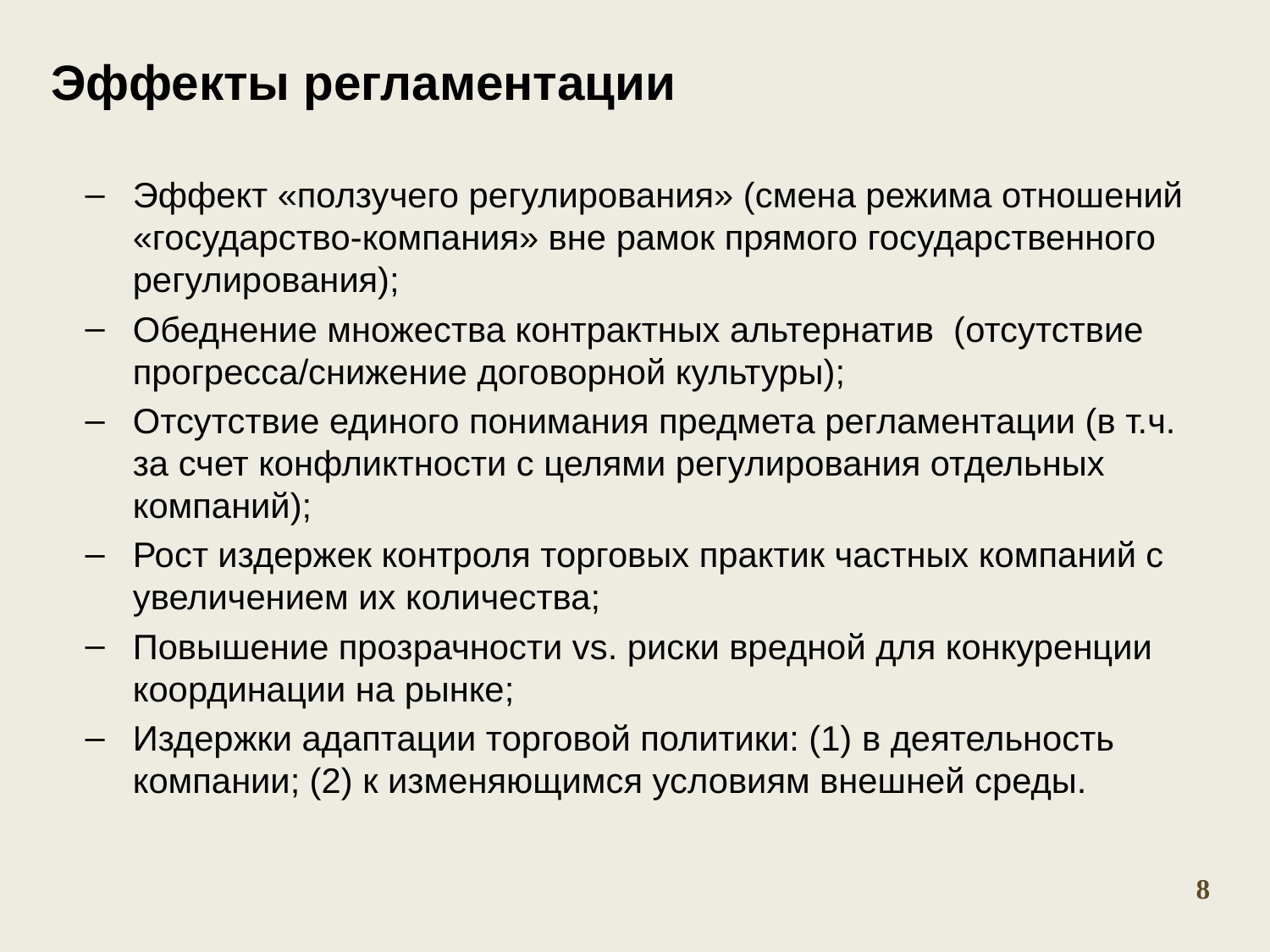

# Эффекты регламентации
Эффект «ползучего регулирования» (смена режима отношений «государство-компания» вне рамок прямого государственного регулирования);
Обеднение множества контрактных альтернатив  (отсутствие прогресса/снижение договорной культуры);
Отсутствие единого понимания предмета регламентации (в т.ч. за счет конфликтности с целями регулирования отдельных компаний);
Рост издержек контроля торговых практик частных компаний с увеличением их количества;
Повышение прозрачности vs. риски вредной для конкуренции координации на рынке;
Издержки адаптации торговой политики: (1) в деятельность компании; (2) к изменяющимся условиям внешней среды.

8